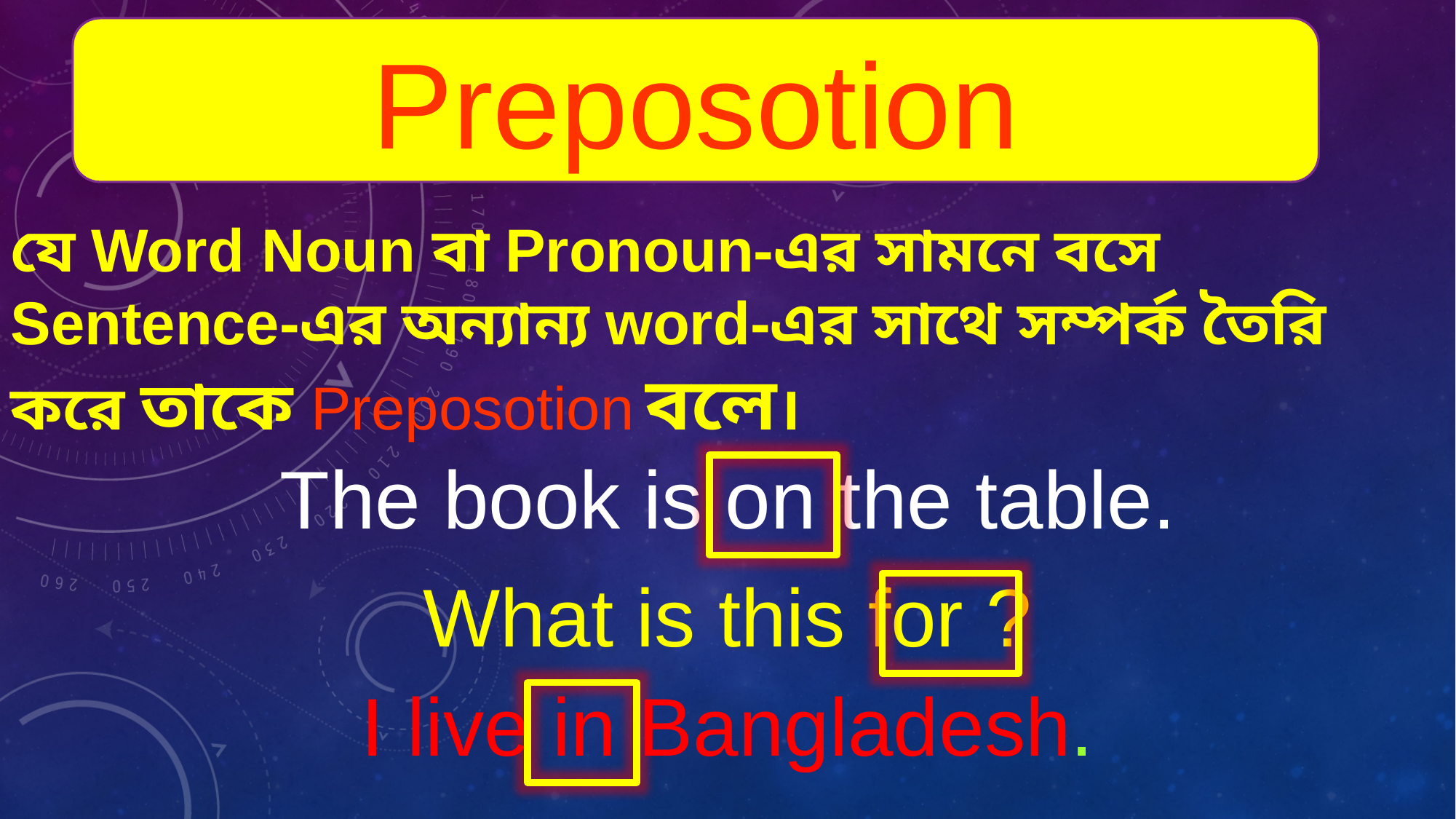

Preposotion
যে Word Noun বা Pronoun-এর সামনে বসে Sentence-এর অন্যান্য word-এর সাথে সম্পর্ক তৈরি করে তাকে Preposotion   বলে।
The book is on the table.

What is this for ?

I live in Bangladesh.